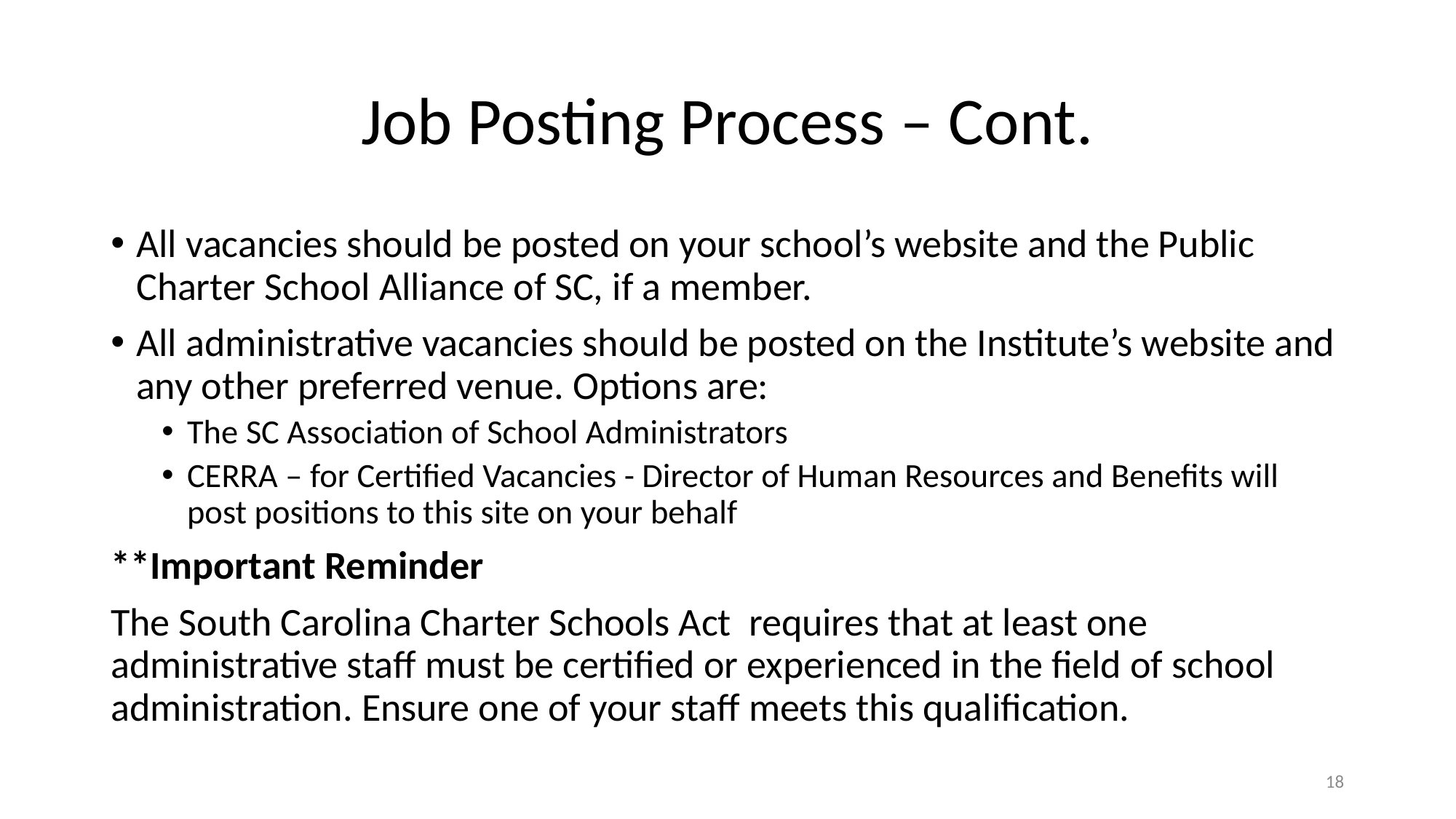

# Job Posting Process – Cont.

All vacancies should be posted on your school’s website and the Public Charter School Alliance of SC, if a member.
All administrative vacancies should be posted on the Institute’s website and any other preferred venue. Options are:
The SC Association of School Administrators
CERRA – for Certified Vacancies - Director of Human Resources and Benefits will post positions to this site on your behalf
**Important Reminder
The South Carolina Charter Schools Act  requires that at least one administrative staff must be certified or experienced in the field of school administration. Ensure one of your staff meets this qualification.

18